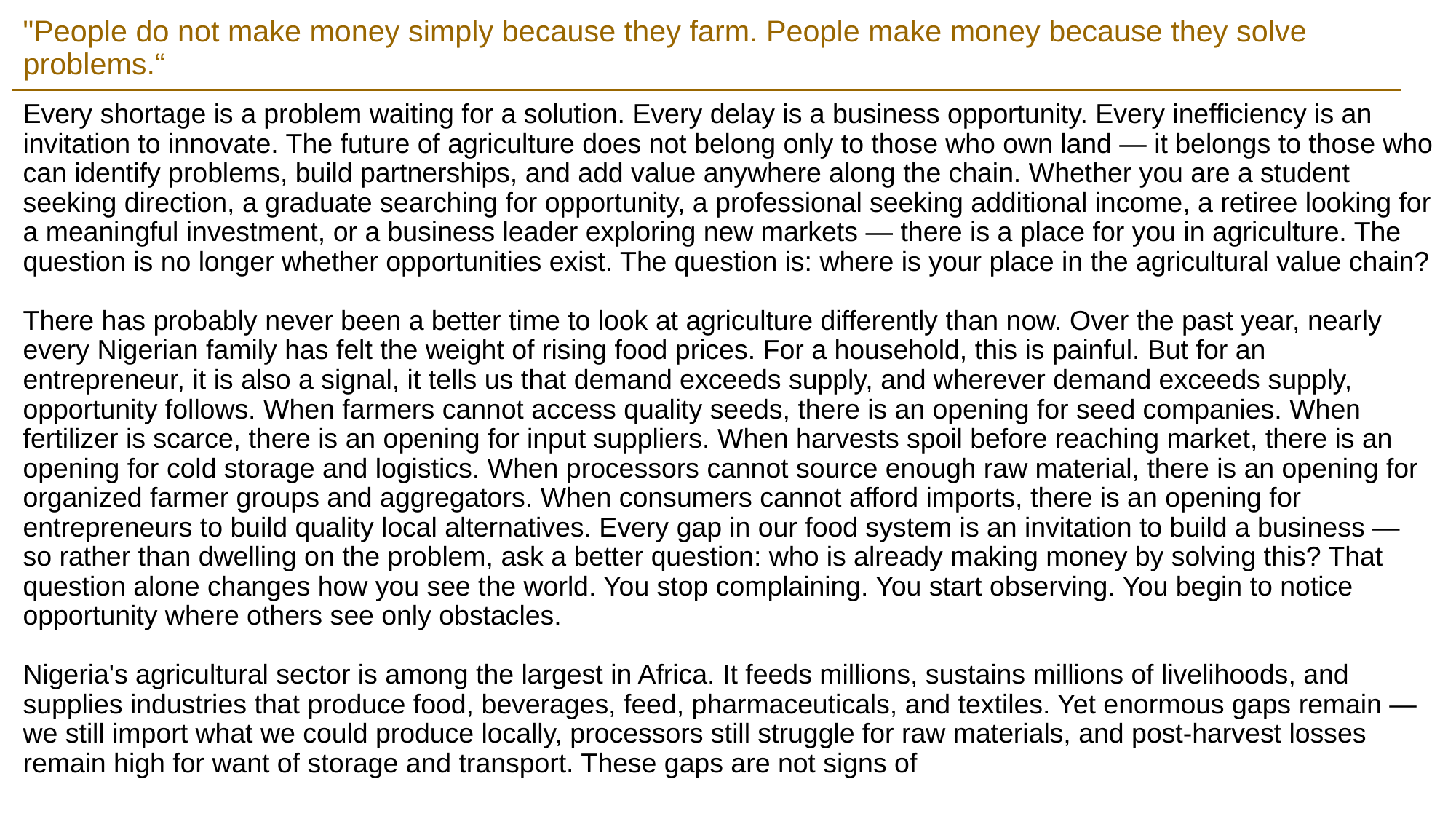

# "People do not make money simply because they farm. People make money because they solve problems.“ Every shortage is a problem waiting for a solution. Every delay is a business opportunity. Every inefficiency is an invitation to innovate. The future of agriculture does not belong only to those who own land — it belongs to those who can identify problems, build partnerships, and add value anywhere along the chain. Whether you are a student seeking direction, a graduate searching for opportunity, a professional seeking additional income, a retiree looking for a meaningful investment, or a business leader exploring new markets — there is a place for you in agriculture. The question is no longer whether opportunities exist. The question is: where is your place in the agricultural value chain? There has probably never been a better time to look at agriculture differently than now. Over the past year, nearly every Nigerian family has felt the weight of rising food prices. For a household, this is painful. But for an entrepreneur, it is also a signal, it tells us that demand exceeds supply, and wherever demand exceeds supply, opportunity follows. When farmers cannot access quality seeds, there is an opening for seed companies. When fertilizer is scarce, there is an opening for input suppliers. When harvests spoil before reaching market, there is an opening for cold storage and logistics. When processors cannot source enough raw material, there is an opening for organized farmer groups and aggregators. When consumers cannot afford imports, there is an opening for entrepreneurs to build quality local alternatives. Every gap in our food system is an invitation to build a business — so rather than dwelling on the problem, ask a better question: who is already making money by solving this? That question alone changes how you see the world. You stop complaining. You start observing. You begin to notice opportunity where others see only obstacles. Nigeria's agricultural sector is among the largest in Africa. It feeds millions, sustains millions of livelihoods, and supplies industries that produce food, beverages, feed, pharmaceuticals, and textiles. Yet enormous gaps remain — we still import what we could produce locally, processors still struggle for raw materials, and post-harvest losses remain high for want of storage and transport. These gaps are not signs of